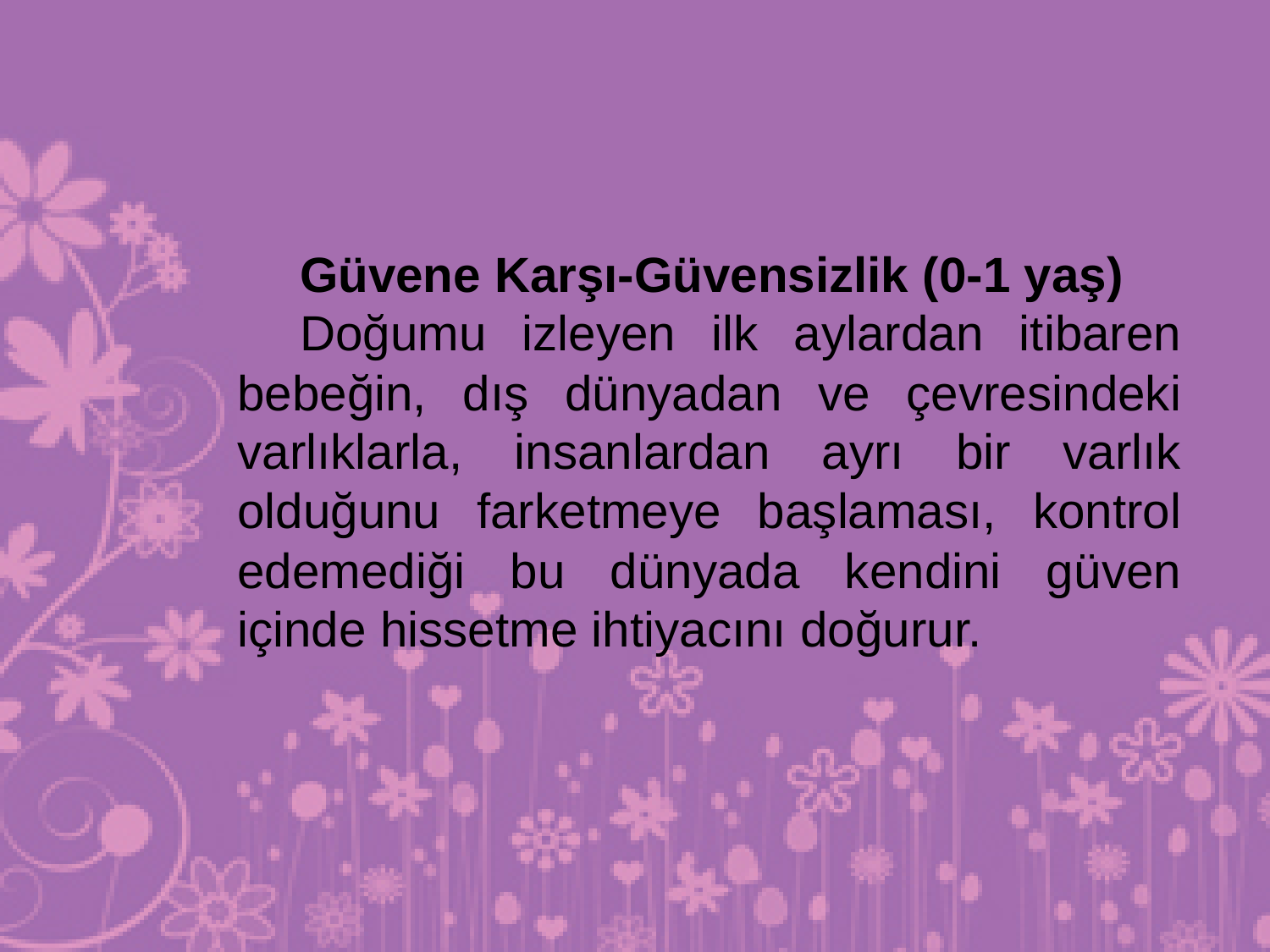

Güvene Karşı-Güvensizlik (0-1 yaş)
Doğumu izleyen ilk aylardan itibaren bebeğin, dış dünyadan ve çevresindeki varlıklarla, insanlardan ayrı bir varlık olduğunu farketmeye başlaması, kontrol edemediği bu dünyada kendini güven içinde hissetme ihtiyacını doğurur.